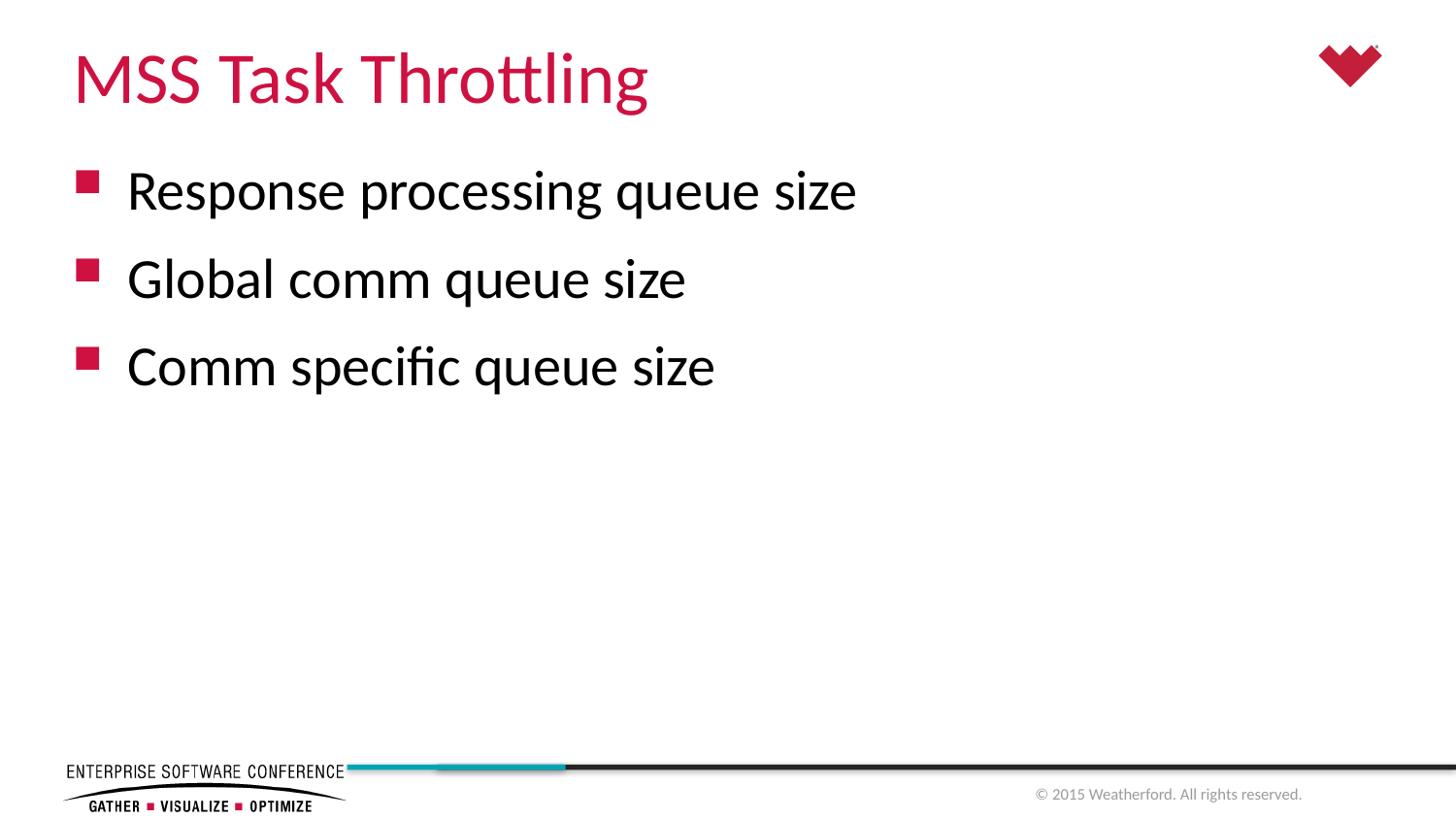

# MSS Task Throttling
Response processing queue size
Global comm queue size
Comm specific queue size